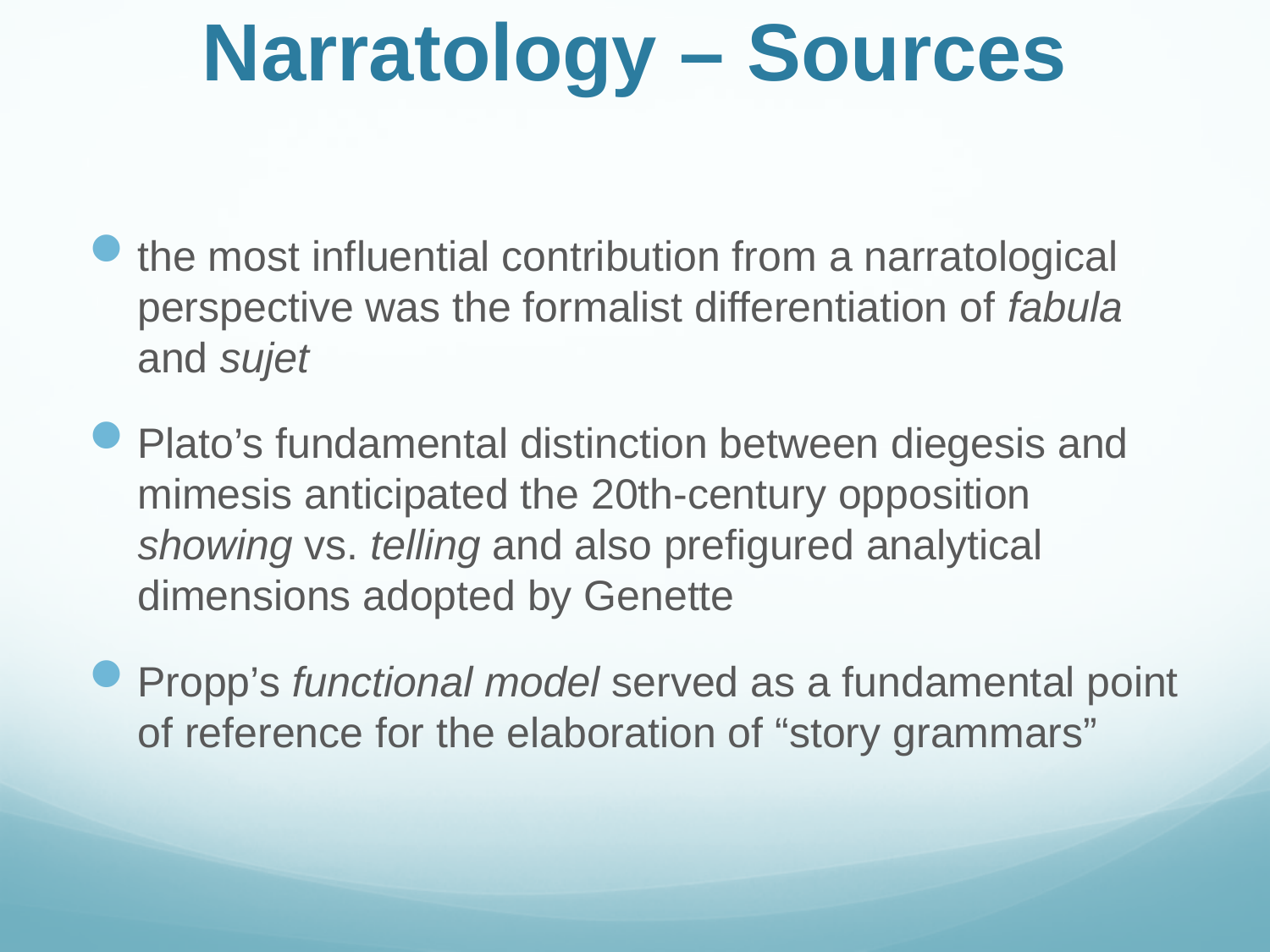

# Narratology – Sources
the most influential contribution from a narratological perspective was the formalist differentiation of fabula and sujet
Plato’s fundamental distinction between diegesis and mimesis anticipated the 20th-century opposition showing vs. telling and also prefigured analytical dimensions adopted by Genette
Propp’s functional model served as a fundamental point of reference for the elaboration of “story grammars”